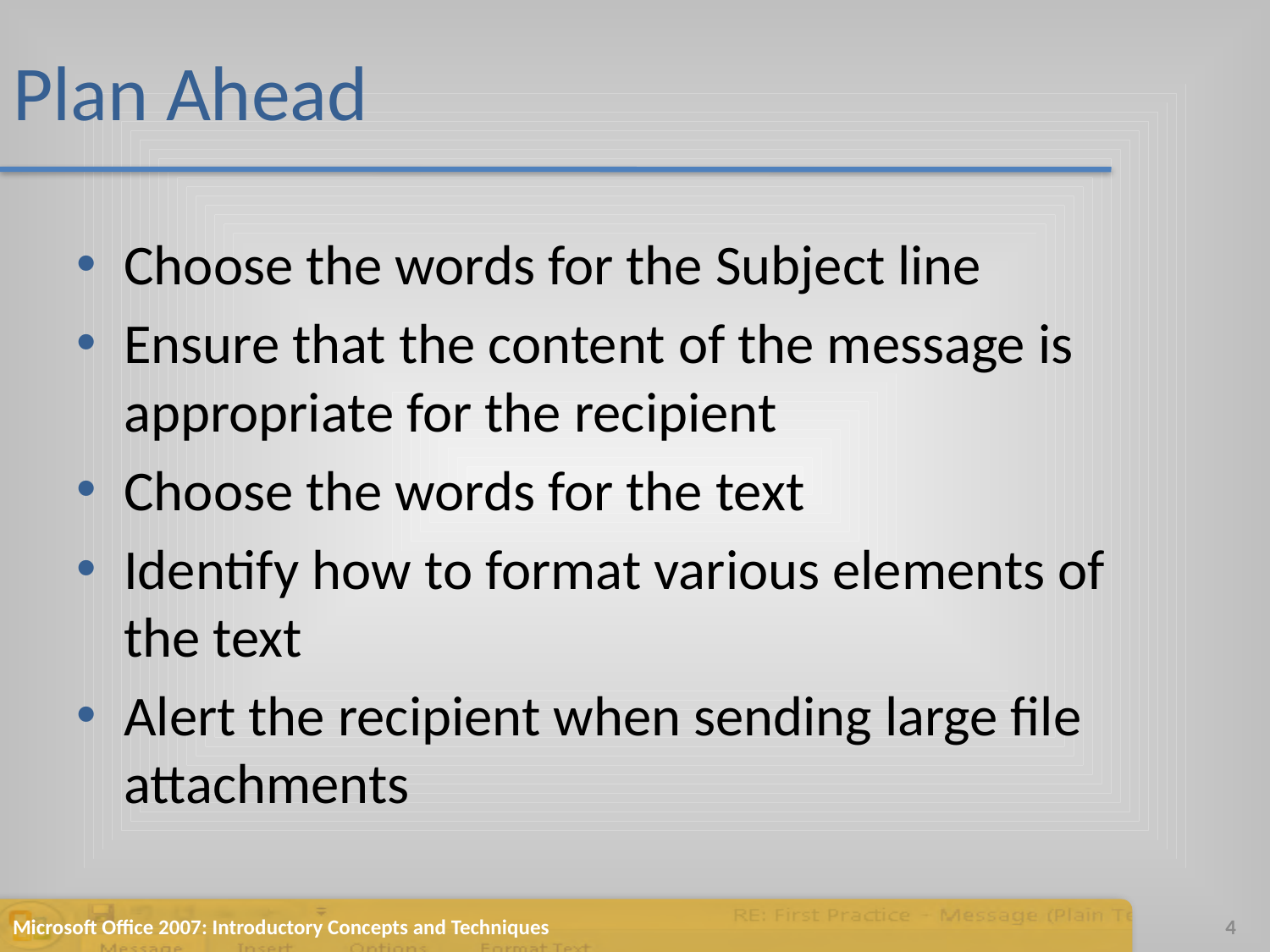

# Plan Ahead
Choose the words for the Subject line
Ensure that the content of the message is appropriate for the recipient
Choose the words for the text
Identify how to format various elements of the text
Alert the recipient when sending large file attachments

Microsoft Office 2007: Introductory Concepts and Techniques
4